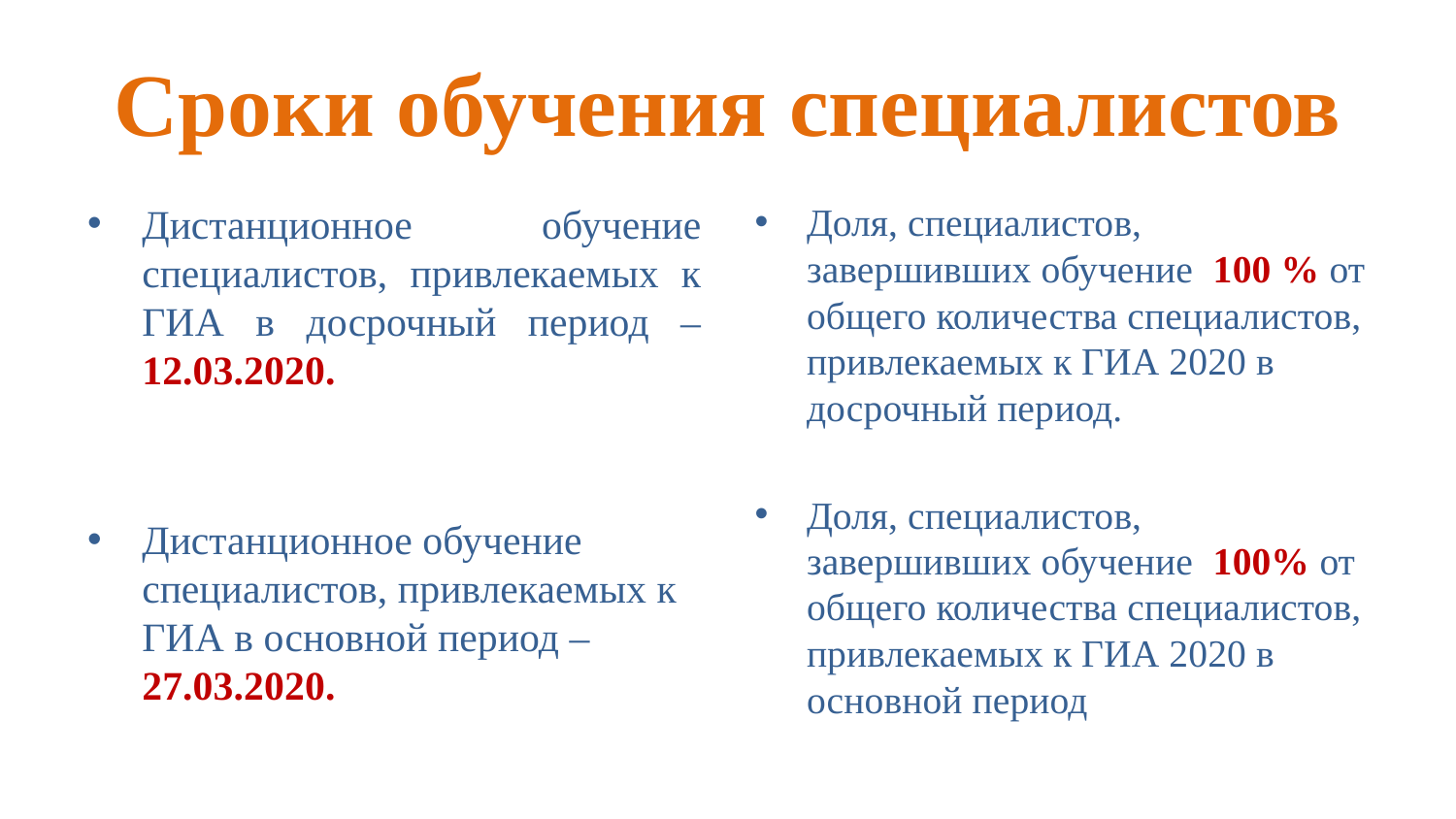

# Сроки обучения специалистов
Дистанционное обучение специалистов, привлекаемых к ГИА в досрочный период – 12.03.2020.

Дистанционное обучение специалистов, привлекаемых к ГИА в основной период – 27.03.2020.

Доля, специалистов, завершивших обучение  100 % от общего количества специалистов, привлекаемых к ГИА 2020 в досрочный период.

Доля, специалистов, завершивших обучение  100% от общего количества специалистов, привлекаемых к ГИА 2020 в основной период